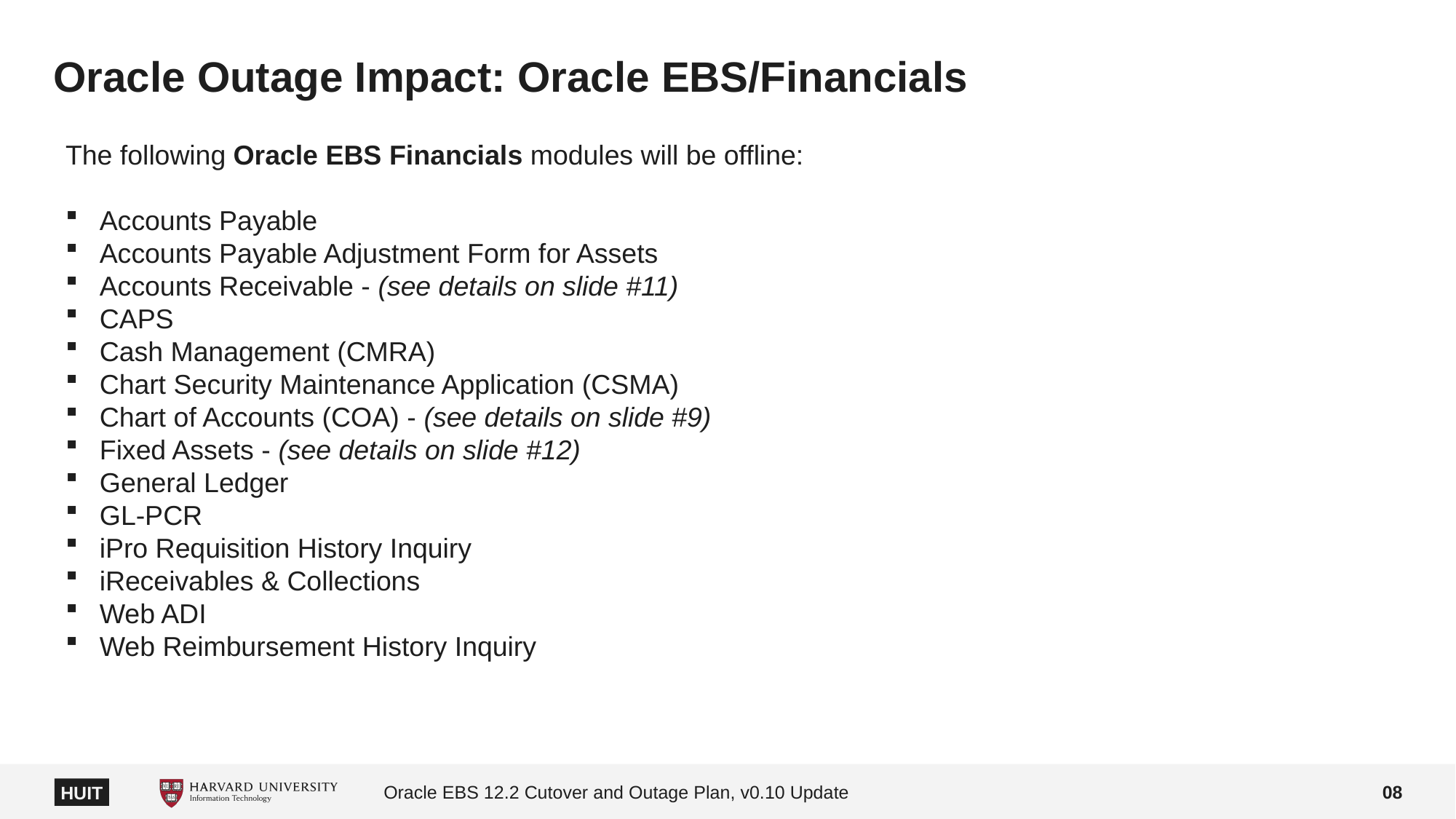

# Oracle Outage Impact: Oracle EBS/Financials

The following Oracle EBS Financials modules will be offline:

Accounts Payable
Accounts Payable Adjustment Form for Assets
Accounts Receivable - (see details on slide #11)
CAPS
Cash Management (CMRA)
Chart Security Maintenance Application (CSMA)
Chart of Accounts (COA) - (see details on slide #9)
Fixed Assets - (see details on slide #12)
General Ledger
GL-PCR
iPro Requisition History Inquiry
iReceivables & Collections
Web ADI
Web Reimbursement History Inquiry
Oracle EBS 12.2 Cutover and Outage Plan, v0.10 Update
08